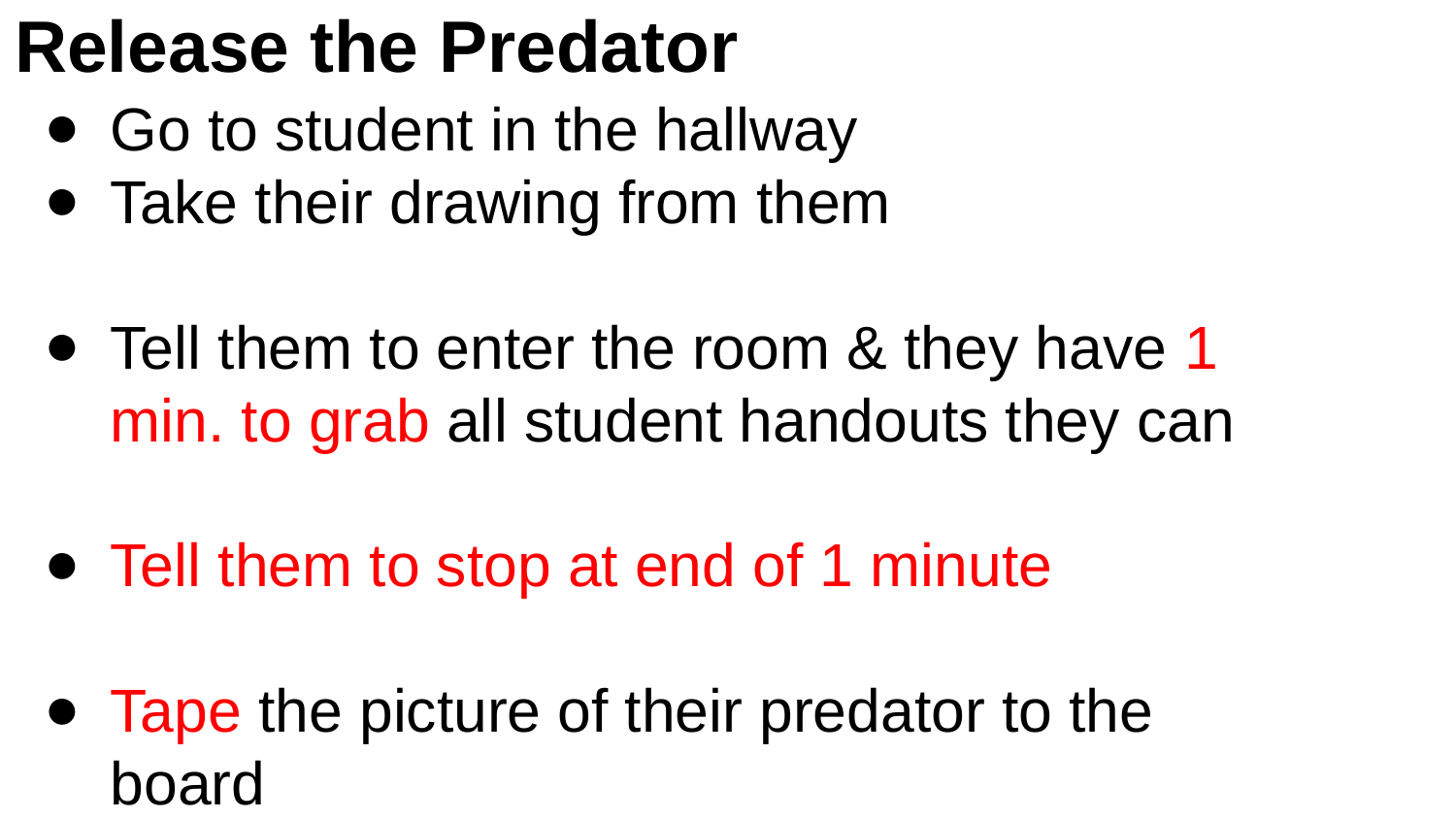

# Release the Predator
Go to student in the hallway
Take their drawing from them

Tell them to enter the room & they have 1 min. to grab all student handouts they can

Tell them to stop at end of 1 minute

Tape the picture of their predator to the board